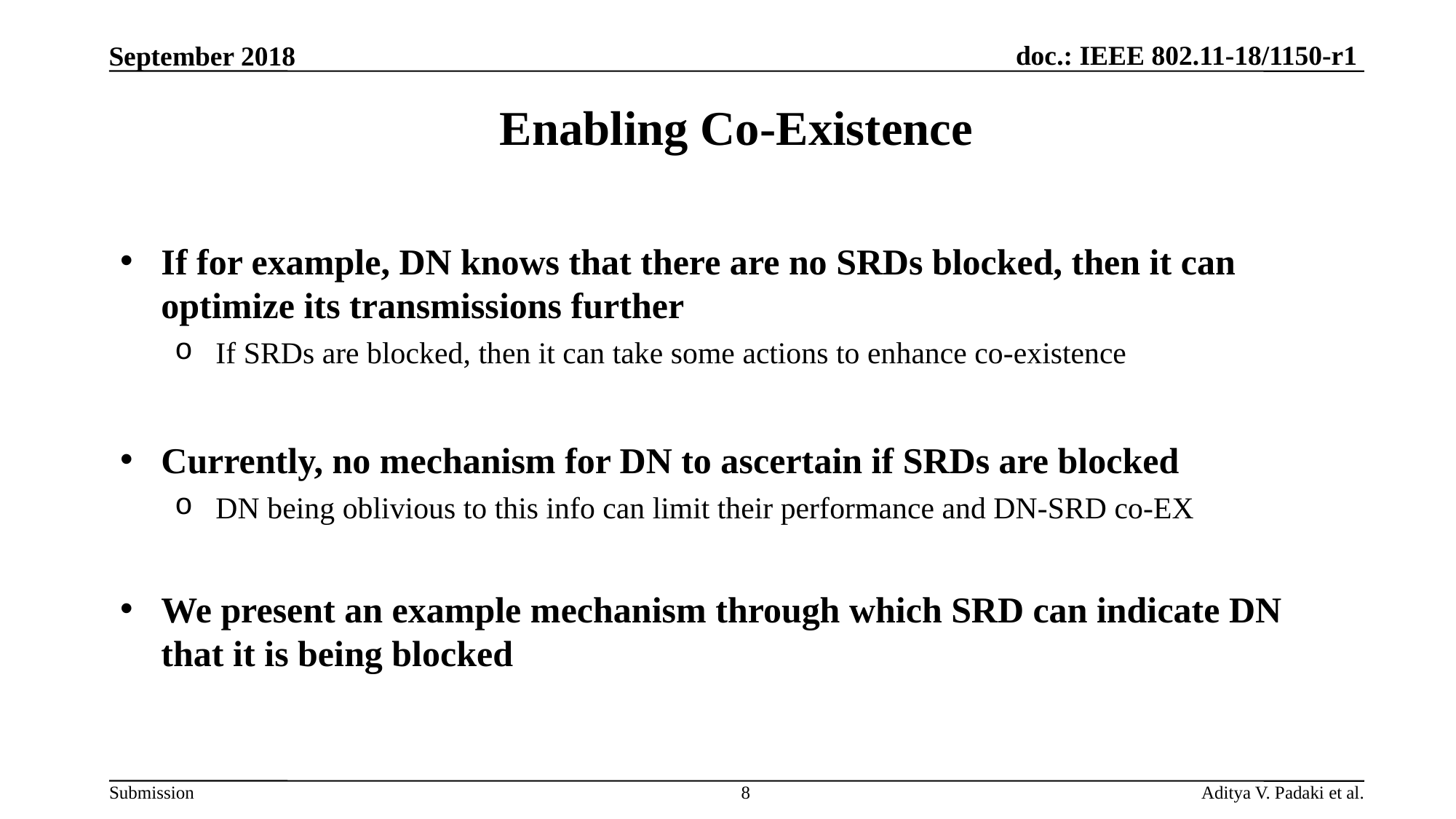

September 2018
# Enabling Co-Existence

If for example, DN knows that there are no SRDs blocked, then it can optimize its transmissions further
If SRDs are blocked, then it can take some actions to enhance co-existence

Currently, no mechanism for DN to ascertain if SRDs are blocked
DN being oblivious to this info can limit their performance and DN-SRD co-EX

We present an example mechanism through which SRD can indicate DN that it is being blocked

8
Aditya V. Padaki et al.